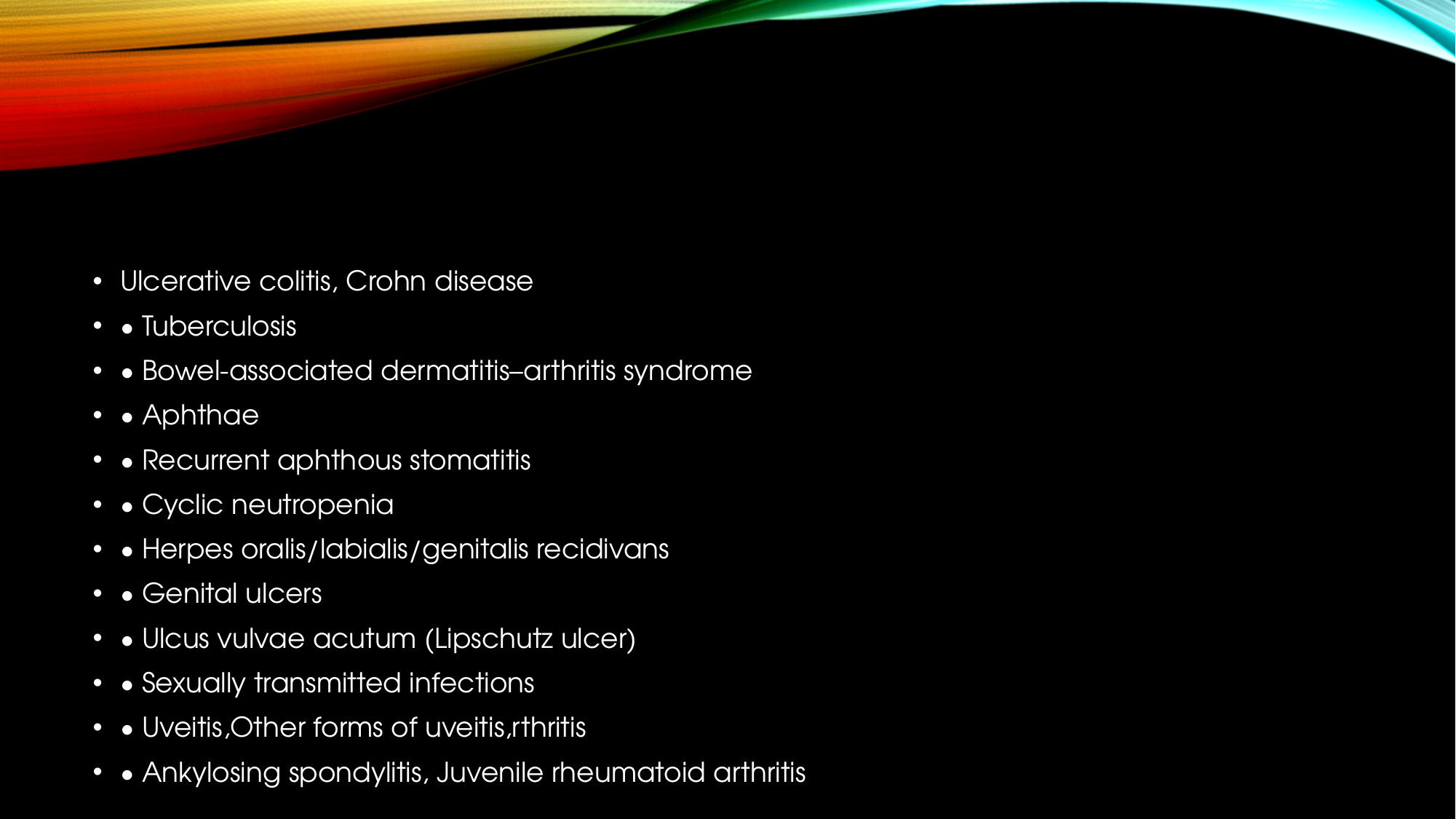

#
Ulcerative colitis, Crohn disease
• Tuberculosis
• Bowel‐associated dermatitis–arthritis syndrome
• Aphthae
• Recurrent aphthous stomatitis
• Cyclic neutropenia
• Herpes oralis/labialis/genitalis recidivans
• Genital ulcers
• Ulcus vulvae acutum (Lipschutz ulcer)
• Sexually transmitted infections
• Uveitis,Other forms of uveitis,rthritis
• Ankylosing spondylitis, Juvenile rheumatoid arthritis